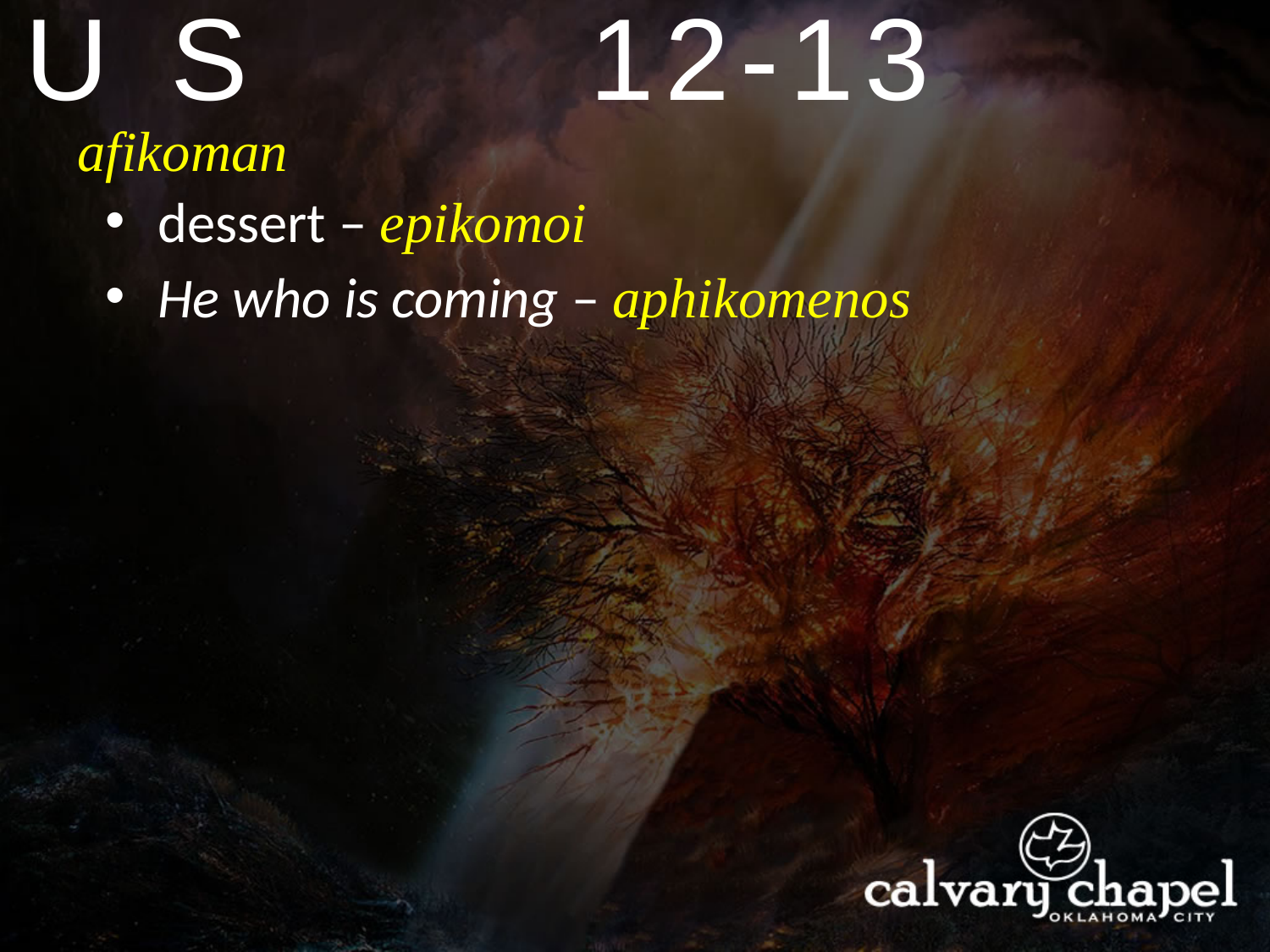

EXODUS
12-13
afikoman
 dessert – epikomoi
 He who is coming – aphikomenos